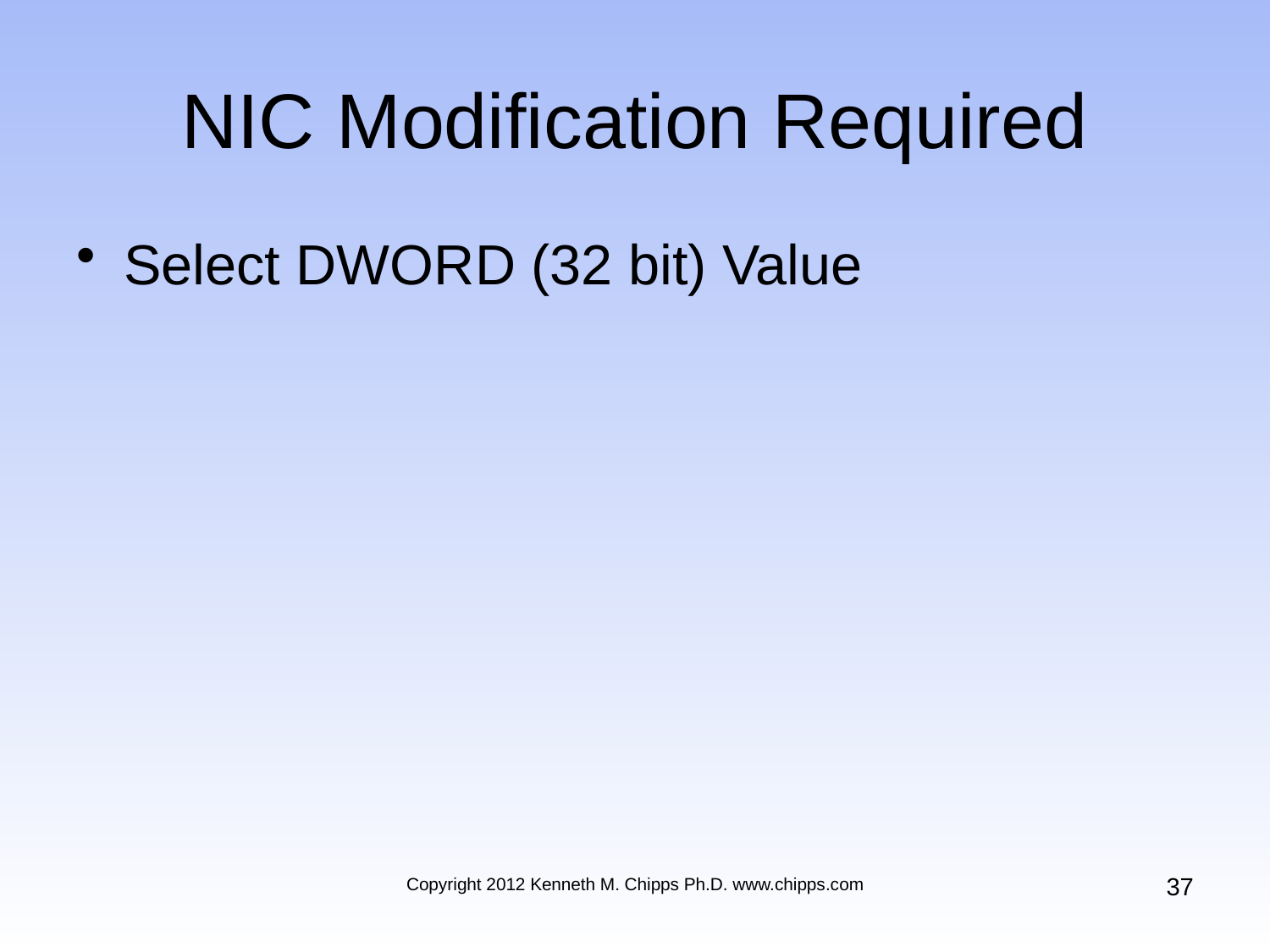

# NIC Modification Required
Select DWORD (32 bit) Value
37
Copyright 2012 Kenneth M. Chipps Ph.D. www.chipps.com